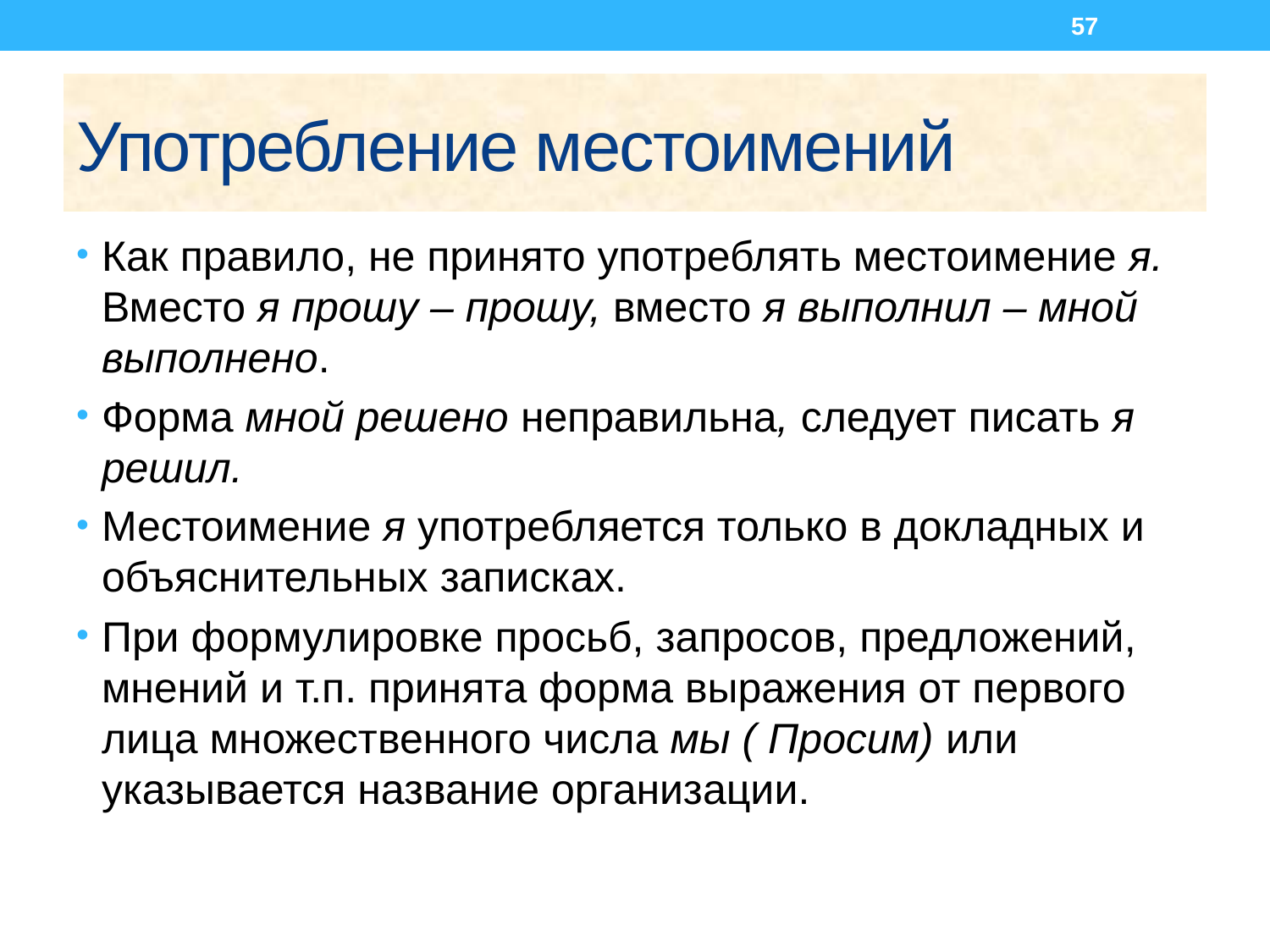

57
# Употребление местоимений
Как правило, не принято употреблять местоимение я. Вместо я прошу – прошу, вместо я выполнил – мной выполнено.
Форма мной решено неправильна, следует писать я решил.
Местоимение я употребляется только в докладных и объяснительных записках.
При формулировке просьб, запросов, предложений, мнений и т.п. принята форма выражения от первого лица множественного числа мы ( Просим) или указывается название организации.